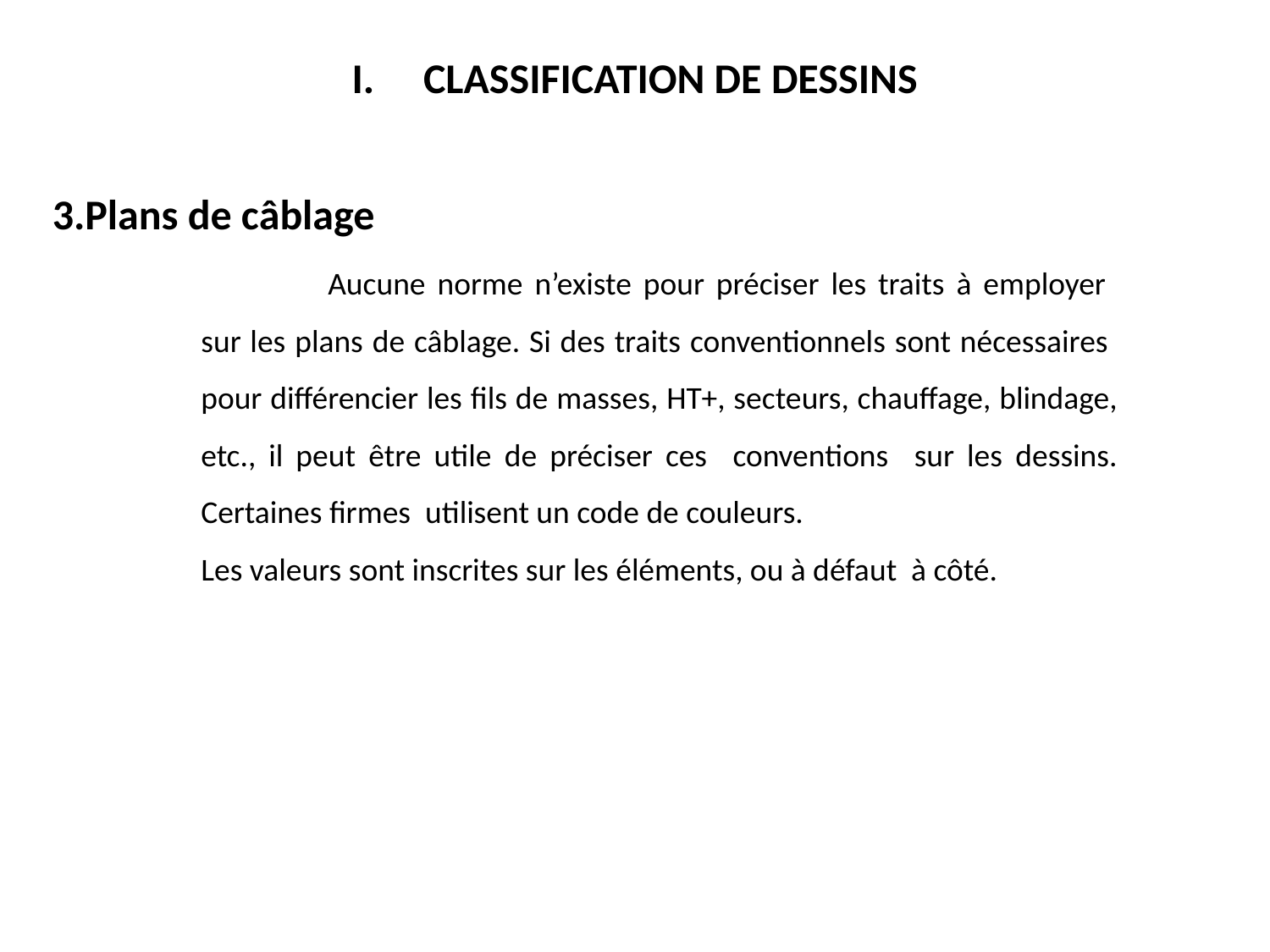

CLASSIFICATION DE DESSINS
# 3.Plans de câblage
	Aucune norme n’existe pour préciser les traits à employer  sur les plans de câblage. Si des traits conventionnels sont nécessaires  pour différencier les fils de masses, HT+, secteurs, chauffage, blindage, etc., il peut être utile de préciser ces  conventions  sur les dessins. Certaines firmes  utilisent un code de couleurs.
Les valeurs sont inscrites sur les éléments, ou à défaut  à côté.